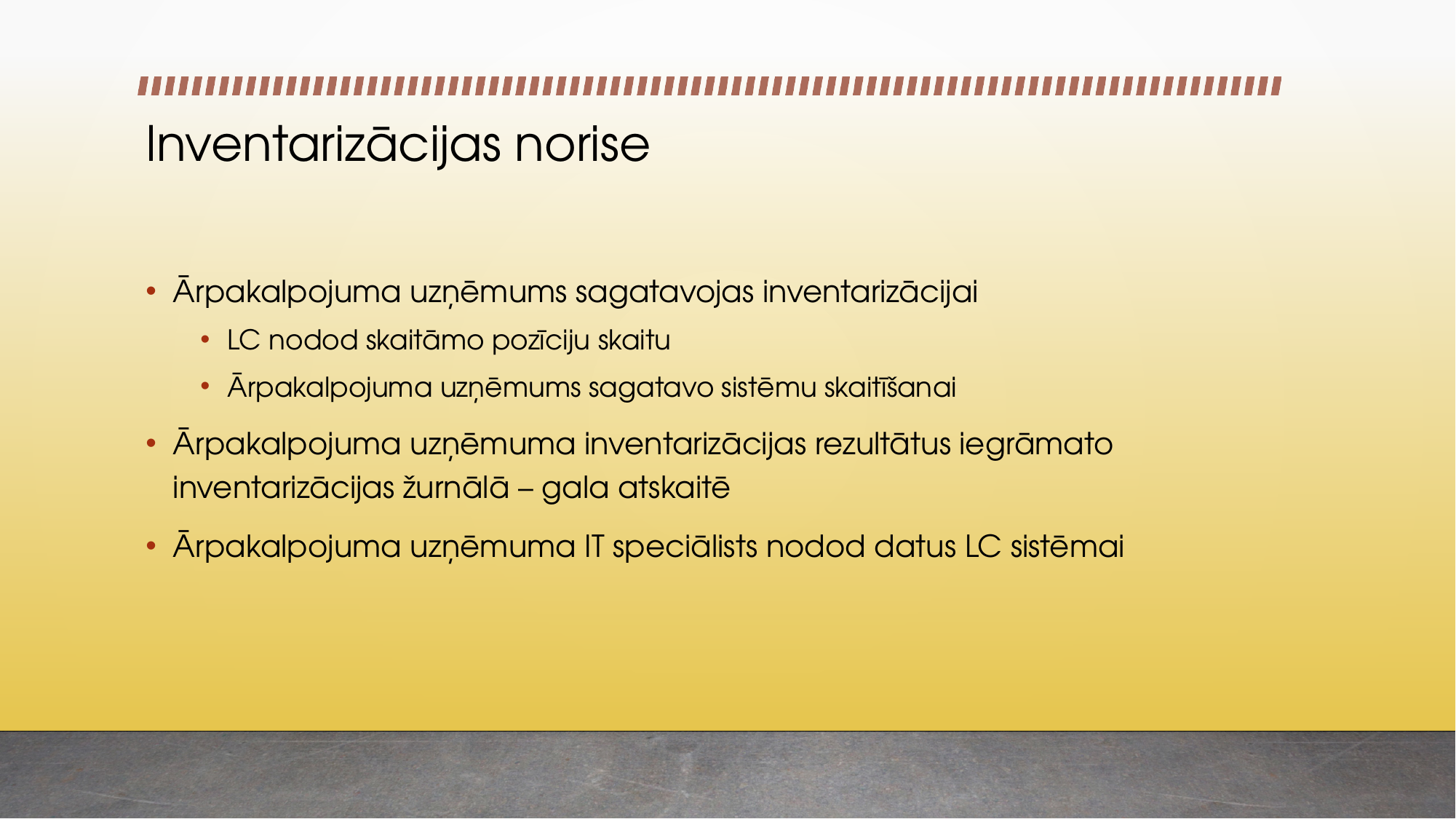

# Inventarizācijas norise
Ārpakalpojuma uzņēmums sagatavojas inventarizācijai
LC nodod skaitāmo pozīciju skaitu
Ārpakalpojuma uzņēmums sagatavo sistēmu skaitīšanai
Ārpakalpojuma uzņēmuma inventarizācijas rezultātus iegrāmato inventarizācijas žurnālā – gala atskaitē
Ārpakalpojuma uzņēmuma IT speciālists nodod datus LC sistēmai